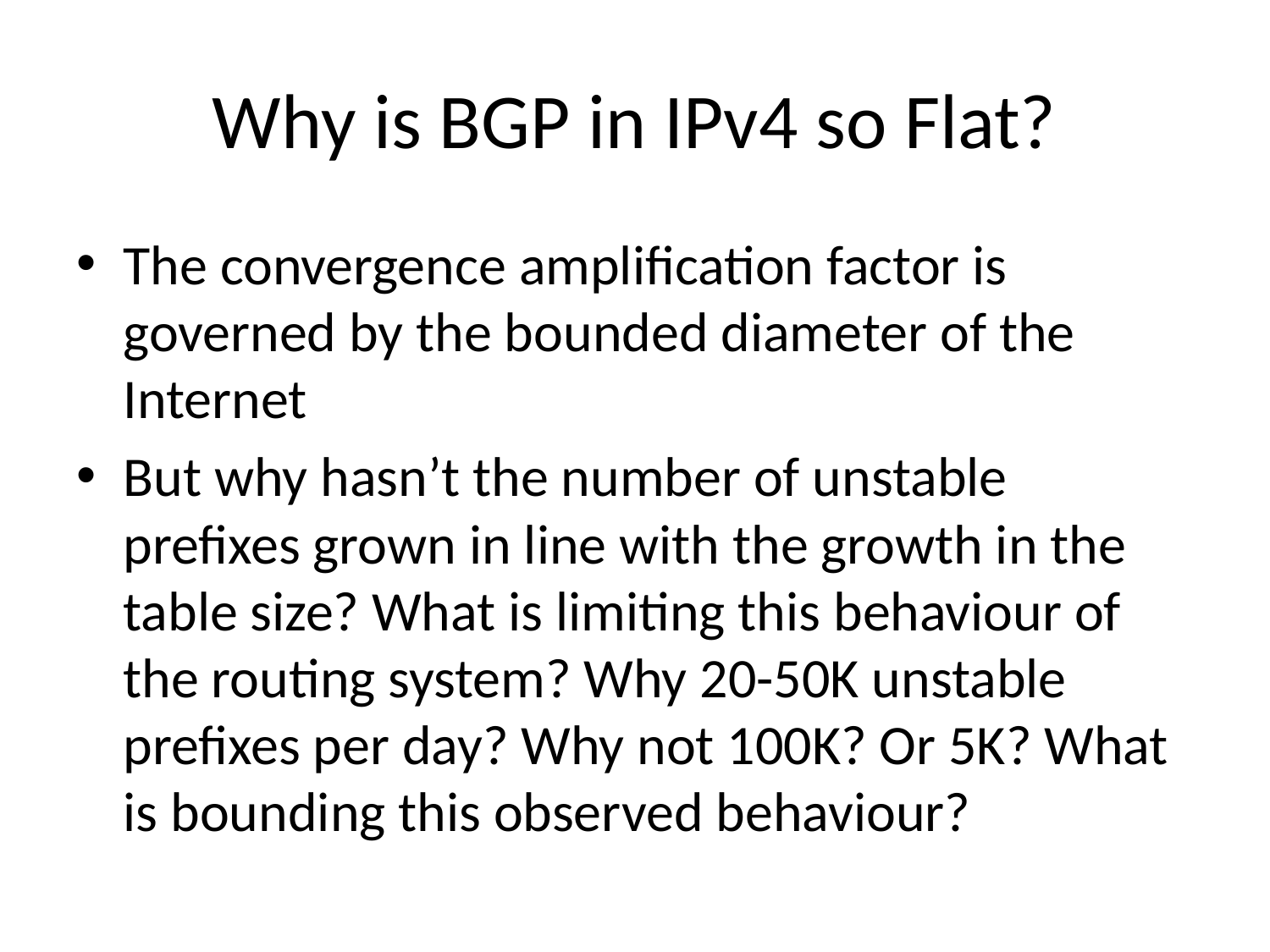

# Why is BGP in IPv4 so Flat?
The convergence amplification factor is governed by the bounded diameter of the Internet
But why hasn’t the number of unstable prefixes grown in line with the growth in the table size? What is limiting this behaviour of the routing system? Why 20-50K unstable prefixes per day? Why not 100K? Or 5K? What is bounding this observed behaviour?